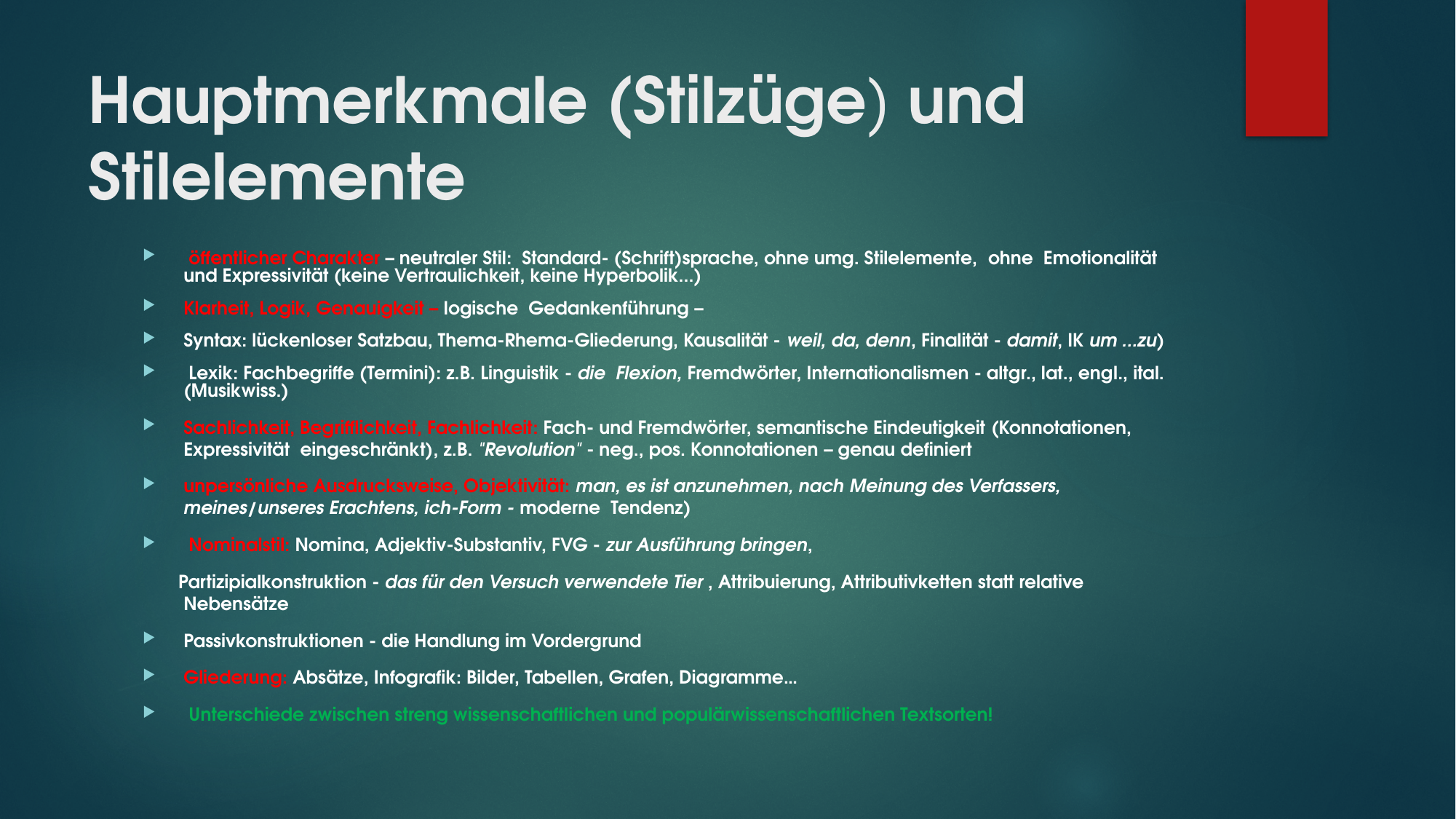

# Hauptmerkmale (Stilzüge) und Stilelemente
 öffentlicher Charakter – neutraler Stil:  Standard- (Schrift)sprache, ohne umg. Stilelemente,  ohne  Emotionalität und Expressivität (keine Vertraulichkeit, keine Hyperbolik...)
Klarheit, Logik, Genauigkeit – logische  Gedankenführung –
Syntax: lückenloser Satzbau, Thema-Rhema-Gliederung, Kausalität - weil, da, denn, Finalität - damit, IK um ...zu)
 Lexik: Fachbegriffe (Termini): z.B. Linguistik - die  Flexion, Fremdwörter, Internationalismen - altgr., lat., engl., ital. (Musikwiss.)
Sachlichkeit, Begrifflichkeit, Fachlichkeit: Fach- und Fremdwörter, semantische Eindeutigkeit (Konnotationen, Expressivität  eingeschränkt), z.B. "Revolution" - neg., pos. Konnotationen – genau definiert
unpersönliche Ausdrucksweise, Objektivität: man, es ist anzunehmen, nach Meinung des Verfassers, meines/unseres Erachtens, ich-Form - moderne  Tendenz)
 Nominalstil: Nomina, Adjektiv-Substantiv, FVG - zur Ausführung bringen,
       Partizipialkonstruktion - das für den Versuch verwendete Tier , Attribuierung, Attributivketten statt relative Nebensätze
Passivkonstruktionen - die Handlung im Vordergrund
Gliederung: Absätze, Infografik: Bilder, Tabellen, Grafen, Diagramme…
 Unterschiede zwischen streng wissenschaftlichen und populärwissenschaftlichen Textsorten!